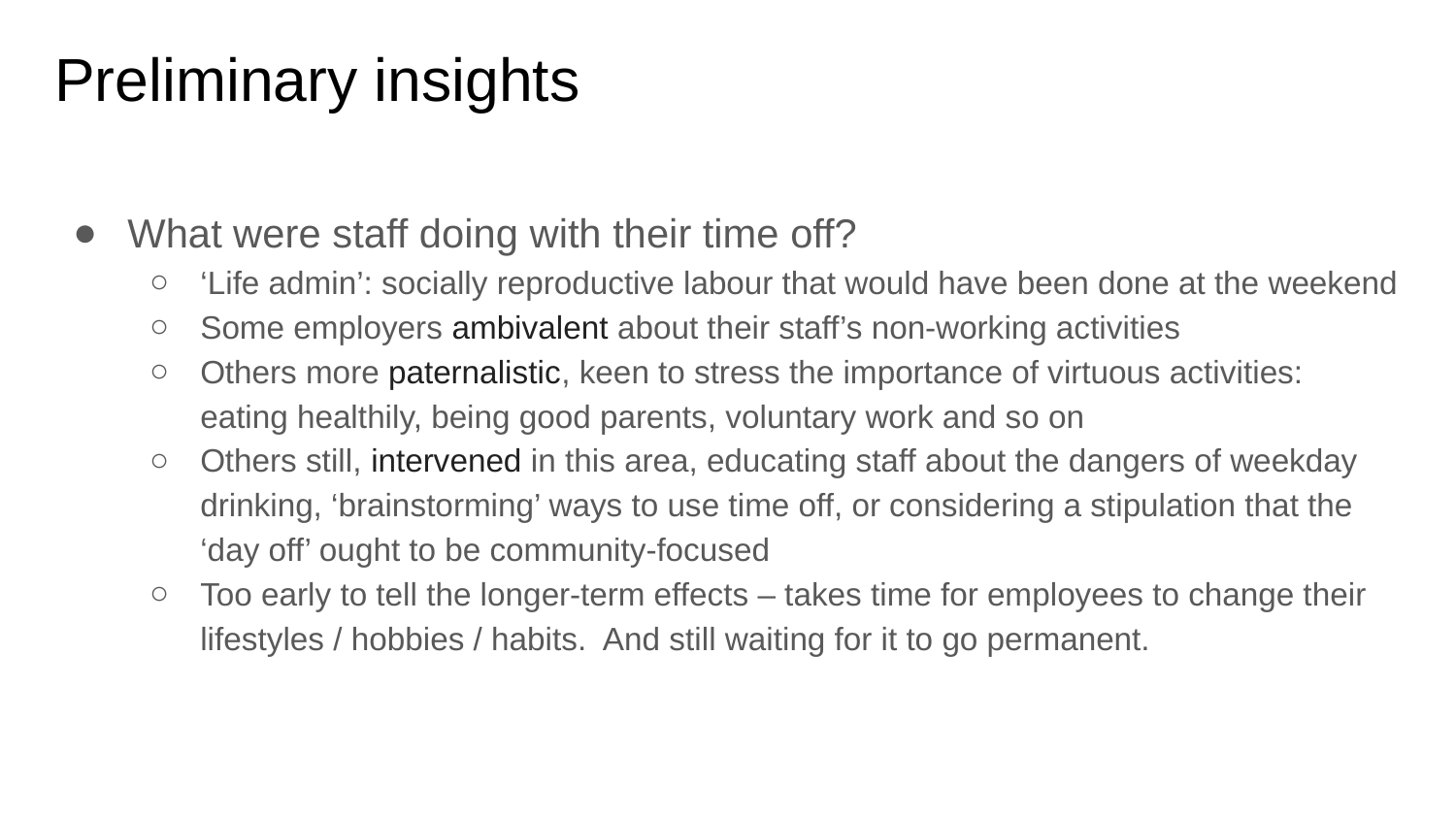

# Preliminary insights
What were staff doing with their time off?
‘Life admin’: socially reproductive labour that would have been done at the weekend
Some employers ambivalent about their staff’s non-working activities
Others more paternalistic, keen to stress the importance of virtuous activities:
eating healthily, being good parents, voluntary work and so on
Others still, intervened in this area, educating staff about the dangers of weekday drinking, ‘brainstorming’ ways to use time off, or considering a stipulation that the ‘day off’ ought to be community-focused
Too early to tell the longer-term effects – takes time for employees to change their lifestyles / hobbies / habits.  And still waiting for it to go permanent.